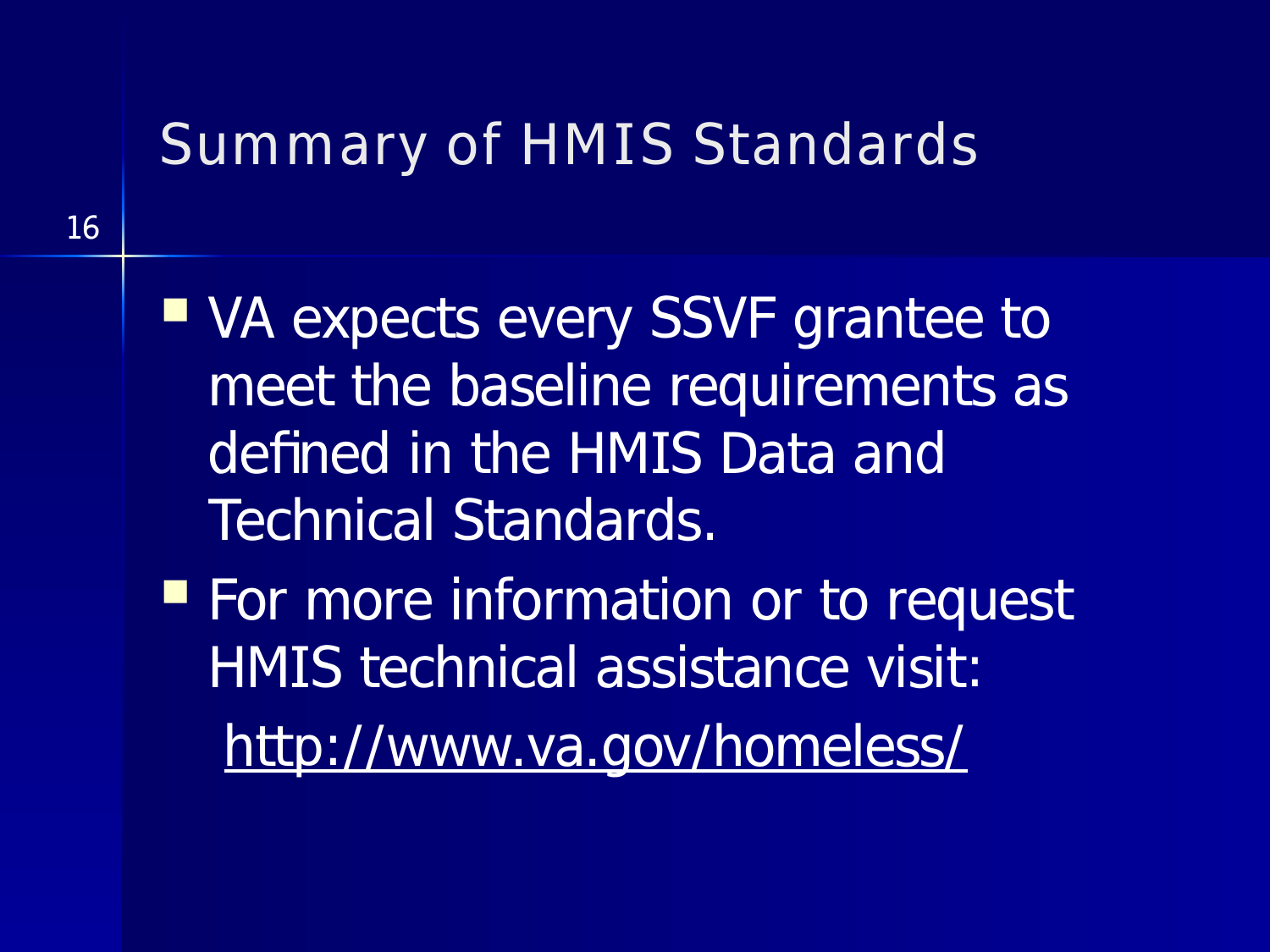

Summary of HMIS Standards
VA expects every SSVF grantee to meet the baseline requirements as defined in the HMIS Data and Technical Standards.
For more information or to request HMIS technical assistance visit:
http://www.va.gov/homeless/

16